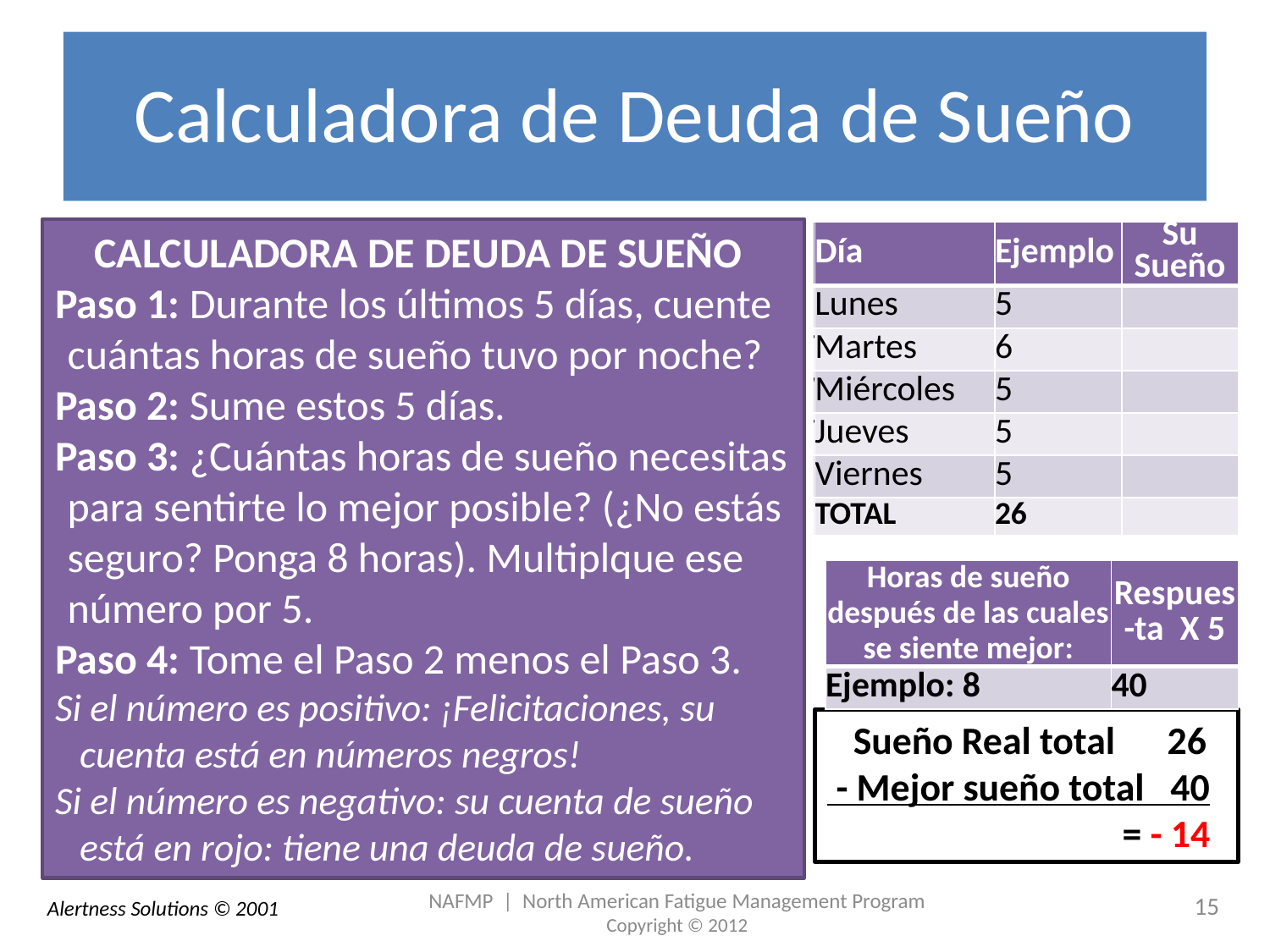

# Calculadora de Deuda de Sueño
CALCULADORA DE DEUDA DE SUEÑO
Paso 1: Durante los últimos 5 días, cuente cuántas horas de sueño tuvo por noche?
Paso 2: Sume estos 5 días.
Paso 3: ¿Cuántas horas de sueño necesitas para sentirte lo mejor posible? (¿No estás seguro? Ponga 8 horas). Multiplque ese número por 5.
Paso 4: Tome el Paso 2 menos el Paso 3.
Si el número es positivo: ¡Felicitaciones, su cuenta está en números negros!
Si el número es negativo: su cuenta de sueño está en rojo: tiene una deuda de sueño.
| Day | Example | Your sleep |
| --- | --- | --- |
| Monday | 5 |  |
| Tuesday | 6 |  |
| Wednesday | 5 |  |
| Thursday | 5 |  |
| Friday | 5 |  |
|  |  |  |
| Día | Ejemplo | Su Sueño |
| --- | --- | --- |
| Lunes | 5 |  |
| Martes | 6 |  |
| Miércoles | 5 |  |
| Jueves | 5 |  |
| Viernes | 5 |  |
| TOTAL | 26 |  |
| Horas de sueño después de las cuales se siente mejor: | Respues-ta X 5 |
| --- | --- |
| Ejemplo: 8 | 40 |
   Sueño Real total      26
 - Mejor sueño total   40
                                  = - 14
Alertness Solutions © 2001